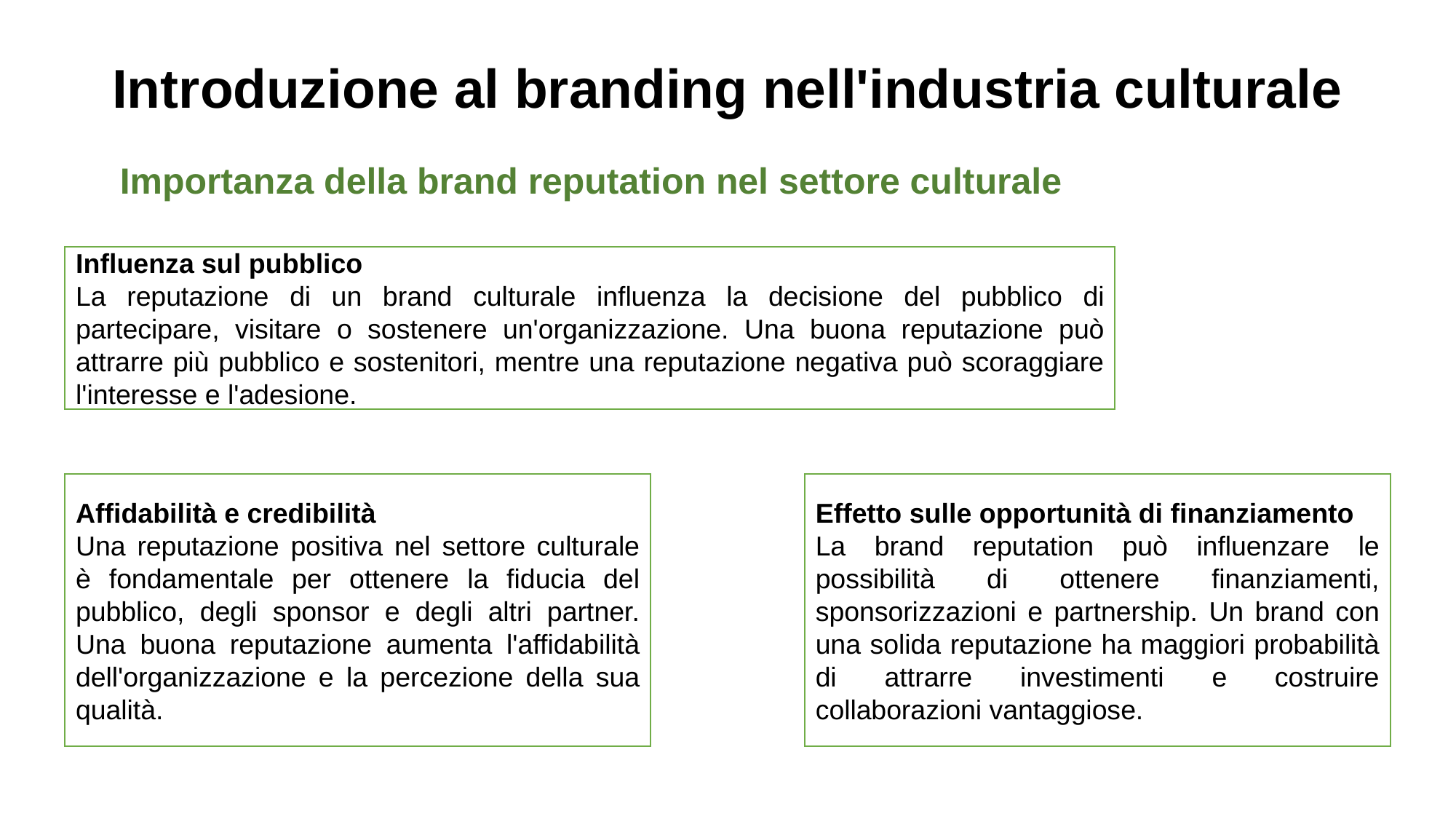

Introduzione al branding nell'industria culturale
Importanza della brand reputation nel settore culturale
Influenza sul pubblico
La reputazione di un brand culturale influenza la decisione del pubblico di partecipare, visitare o sostenere un'organizzazione. Una buona reputazione può attrarre più pubblico e sostenitori, mentre una reputazione negativa può scoraggiare l'interesse e l'adesione.
Affidabilità e credibilità
Una reputazione positiva nel settore culturale è fondamentale per ottenere la fiducia del pubblico, degli sponsor e degli altri partner. Una buona reputazione aumenta l'affidabilità dell'organizzazione e la percezione della sua qualità.
Effetto sulle opportunità di finanziamento
La brand reputation può influenzare le possibilità di ottenere finanziamenti, sponsorizzazioni e partnership. Un brand con una solida reputazione ha maggiori probabilità di attrarre investimenti e costruire collaborazioni vantaggiose.